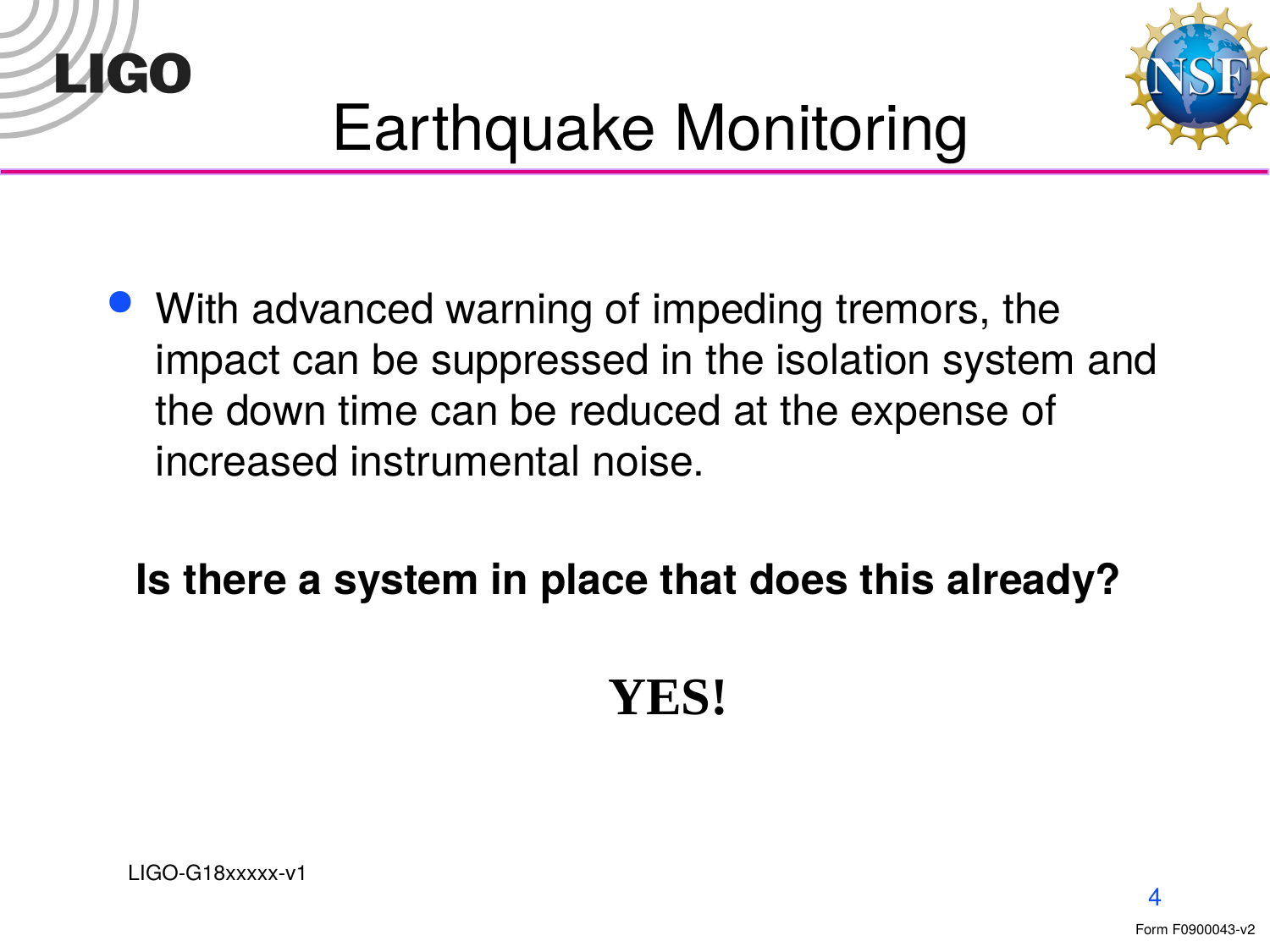

# Earthquake Monitoring
With advanced warning of impeding tremors, the impact can be suppressed in the isolation system and the down time can be reduced at the expense of increased instrumental noise.

Is there a system in place that does this already?
YES!
4